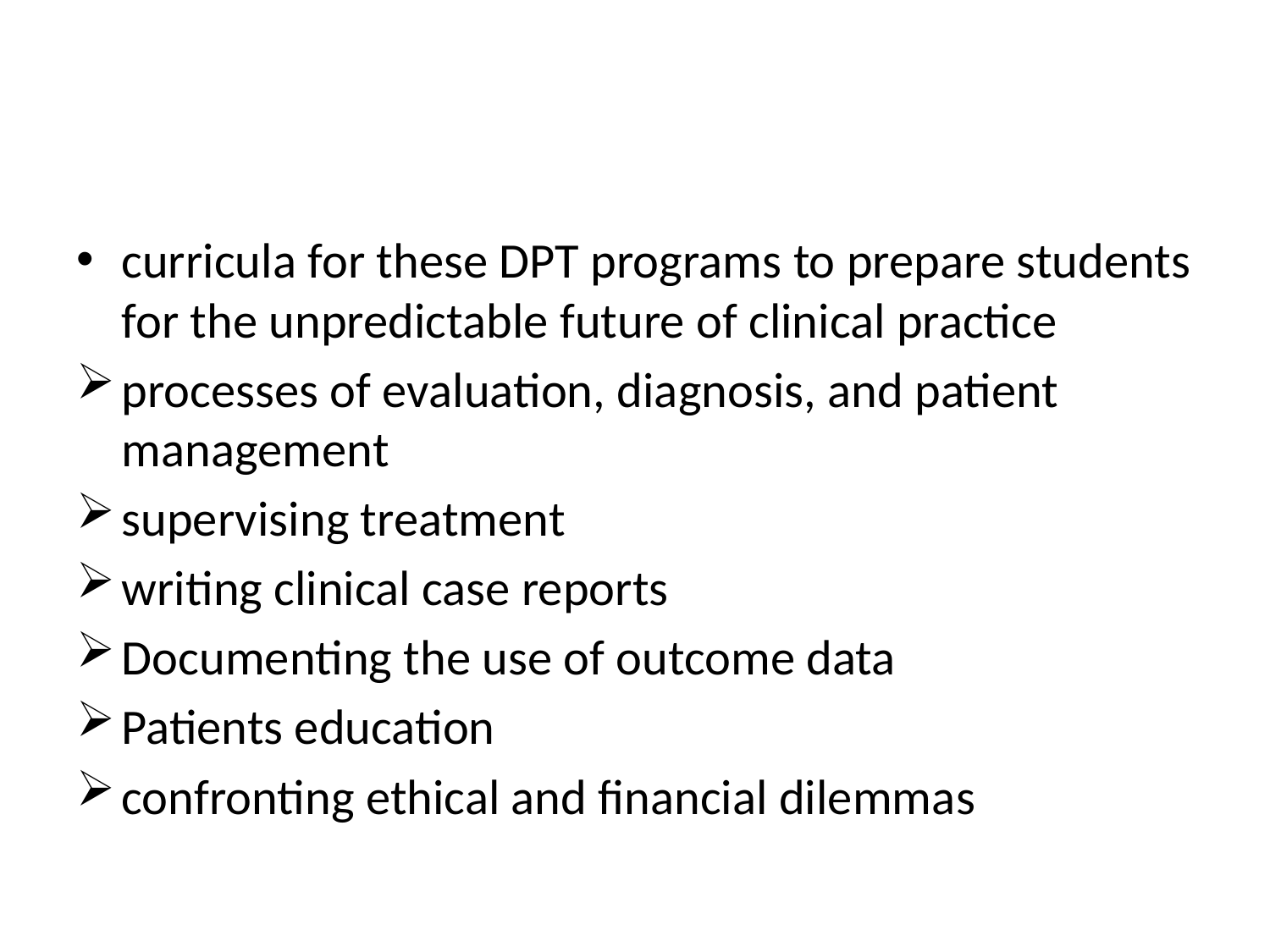

#
curricula for these DPT programs to prepare students for the unpredictable future of clinical practice
processes of evaluation, diagnosis, and patient management
supervising treatment
writing clinical case reports
Documenting the use of outcome data
Patients education
confronting ethical and financial dilemmas